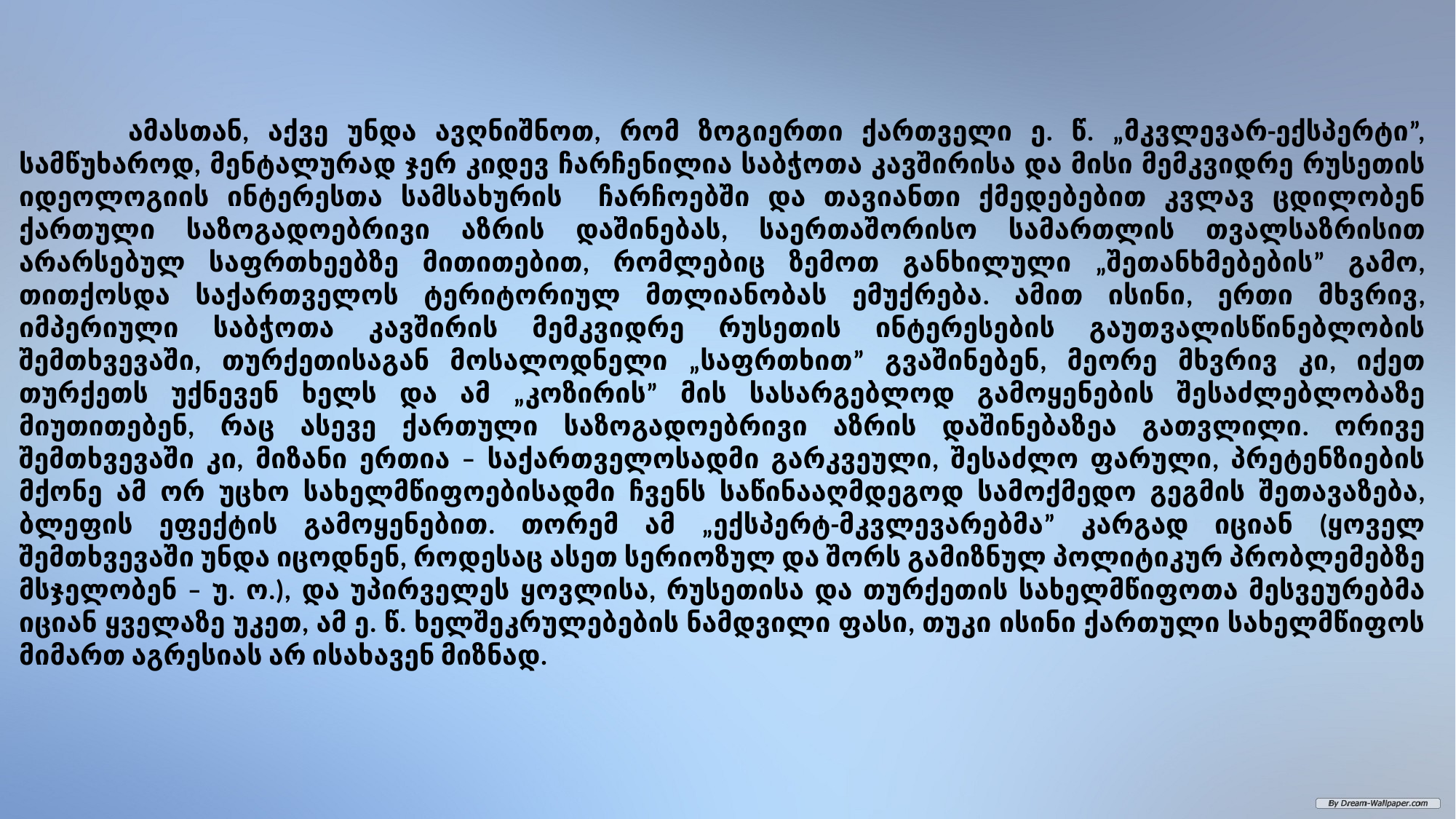

ამასთან, აქვე უნდა ავღნიშნოთ, რომ ზოგიერთი ქართველი ე. წ. „მკვლევარ-ექსპერტი”, სამწუხაროდ, მენტალურად ჯერ კიდევ ჩარჩენილია საბჭოთა კავშირისა და მისი მემკვიდრე რუსეთის იდეოლოგიის ინტერესთა სამსახურის  ჩარჩოებში და თავიანთი ქმედებებით კვლავ ცდილობენ ქართული საზოგადოებრივი აზრის დაშინებას, საერთაშორისო სამართლის თვალსაზრისით არარსებულ საფრთხეებზე მითითებით, რომლებიც ზემოთ განხილული „შეთანხმებების” გამო, თითქოსდა საქართველოს ტერიტორიულ მთლიანობას ემუქრება. ამით ისინი, ერთი მხვრივ, იმპერიული საბჭოთა კავშირის მემკვიდრე რუსეთის ინტერესების გაუთვალისწინებლობის შემთხვევაში, თურქეთისაგან მოსალოდნელი „საფრთხით” გვაშინებენ, მეორე მხვრივ კი, იქეთ თურქეთს უქნევენ ხელს და ამ „კოზირის” მის სასარგებლოდ გამოყენების შესაძლებლობაზე მიუთითებენ, რაც ასევე ქართული საზოგადოებრივი აზრის დაშინებაზეა გათვლილი. ორივე შემთხვევაში კი, მიზანი ერთია – საქართველოსადმი გარკვეული, შესაძლო ფარული, პრეტენზიების მქონე ამ ორ უცხო სახელმწიფოებისადმი ჩვენს საწინააღმდეგოდ სამოქმედო გეგმის შეთავაზება, ბლეფის ეფექტის გამოყენებით. თორემ ამ „ექსპერტ-მკვლევარებმა” კარგად იციან (ყოველ შემთხვევაში უნდა იცოდნენ, როდესაც ასეთ სერიოზულ და შორს გამიზნულ პოლიტიკურ პრობლემებზე მსჯელობენ – უ. ო.), და უპირველეს ყოვლისა, რუსეთისა და თურქეთის სახელმწიფოთა მესვეურებმა იციან ყველაზე უკეთ, ამ ე. წ. ხელშეკრულებების ნამდვილი ფასი, თუკი ისინი ქართული სახელმწიფოს მიმართ აგრესიას არ ისახავენ მიზნად.